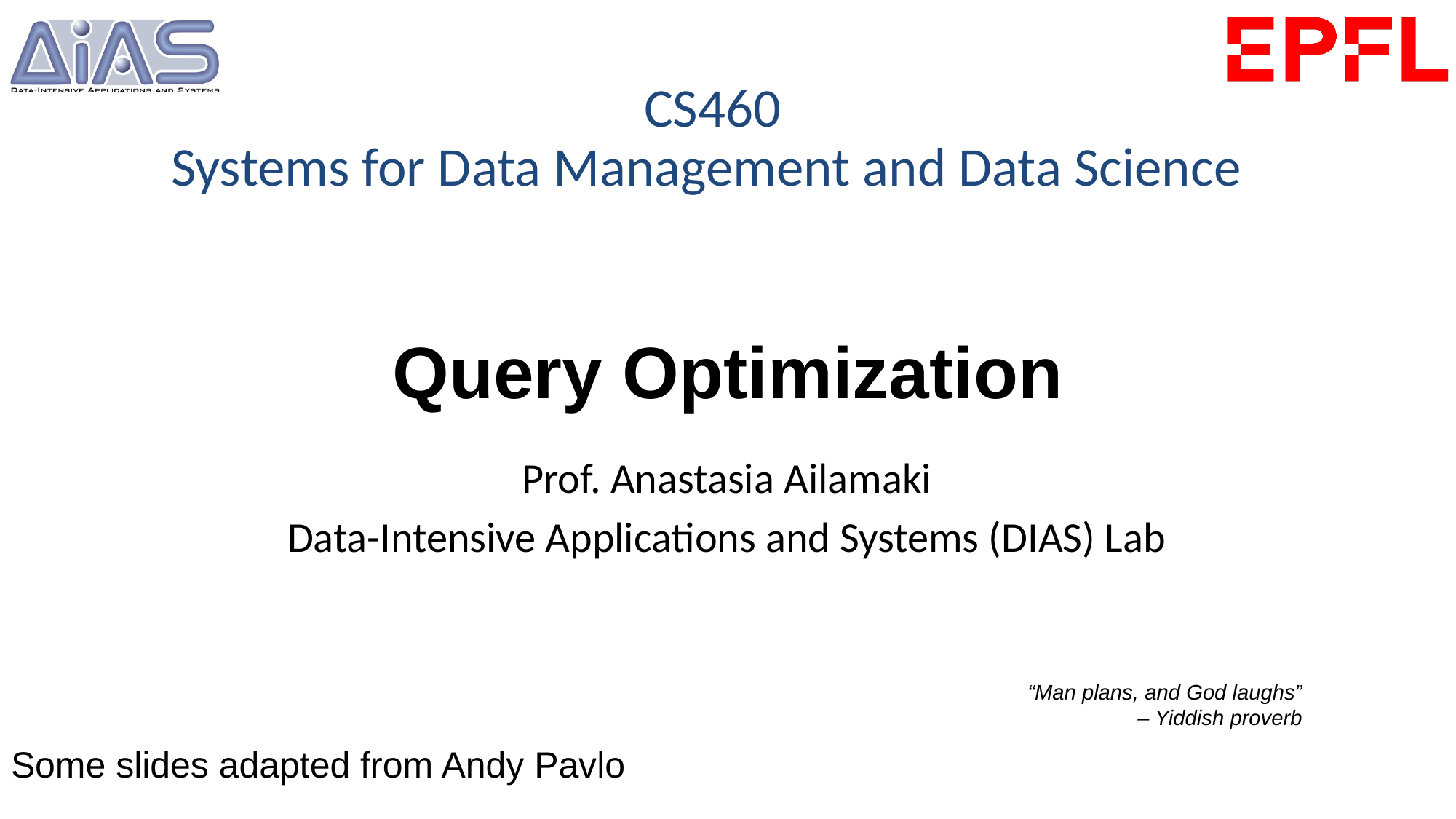

# CS460 Systems for Data Management and Data Science
Query Optimization
Prof. Anastasia Ailamaki
Data-Intensive Applications and Systems (DIAS) Lab
“Man plans, and God laughs”
– Yiddish proverb
Some slides adapted from Andy Pavlo